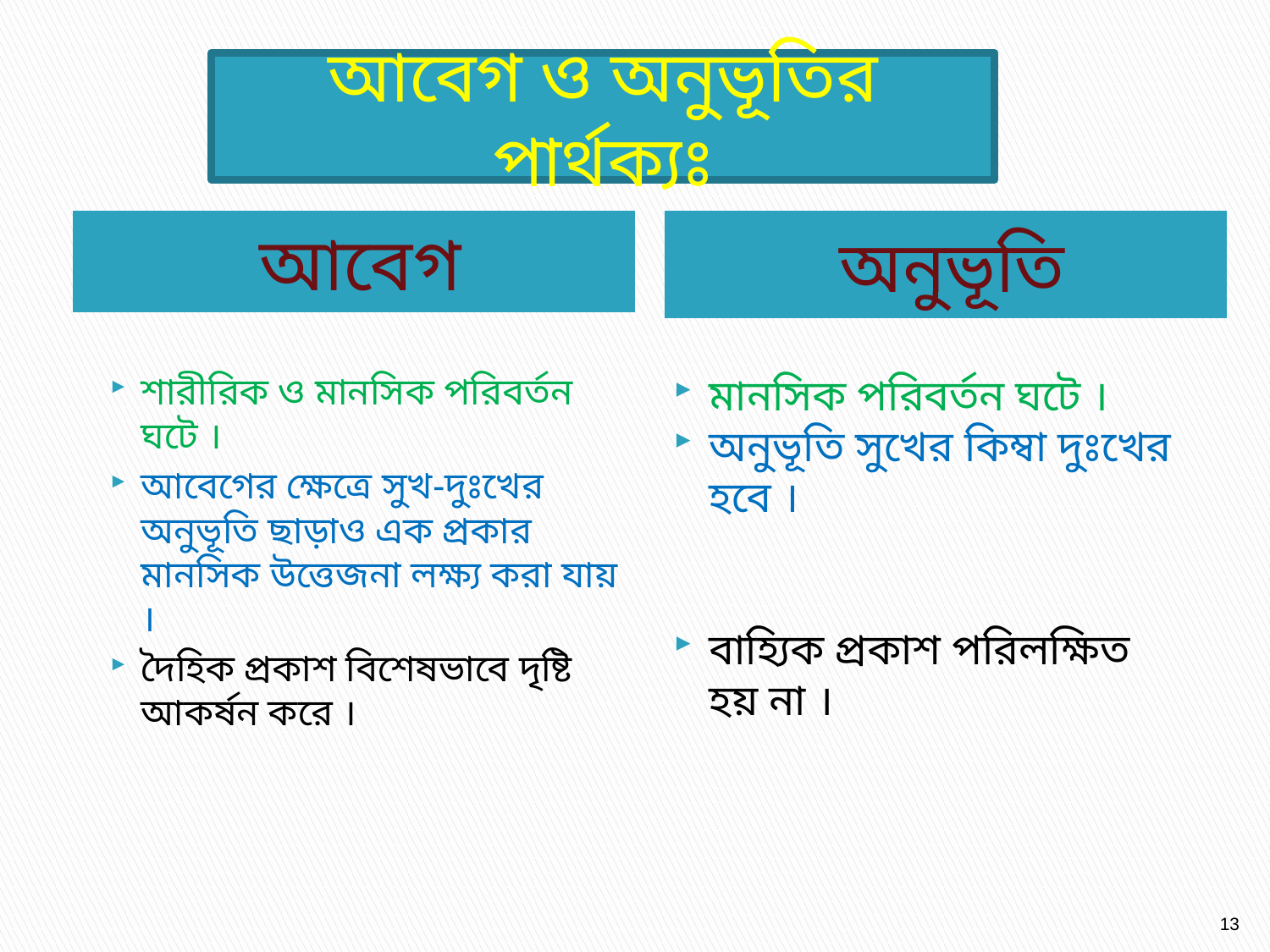

আবেগ ও অনুভূতির পার্থক্যঃ
আবেগ
অনুভূতি
শারীরিক ও মানসিক পরিবর্তন ঘটে ।
আবেগের ক্ষেত্রে সুখ-দুঃখের অনুভূতি ছাড়াও এক প্রকার মানসিক উত্তেজনা লক্ষ্য করা যায় ।
দৈহিক প্রকাশ বিশেষভাবে দৃষ্টি আকর্ষন করে ।

মানসিক পরিবর্তন ঘটে ।
অনুভূতি সুখের কিম্বা দুঃখের হবে ।

বাহ্যিক প্রকাশ পরিলক্ষিত হয় না ।
13